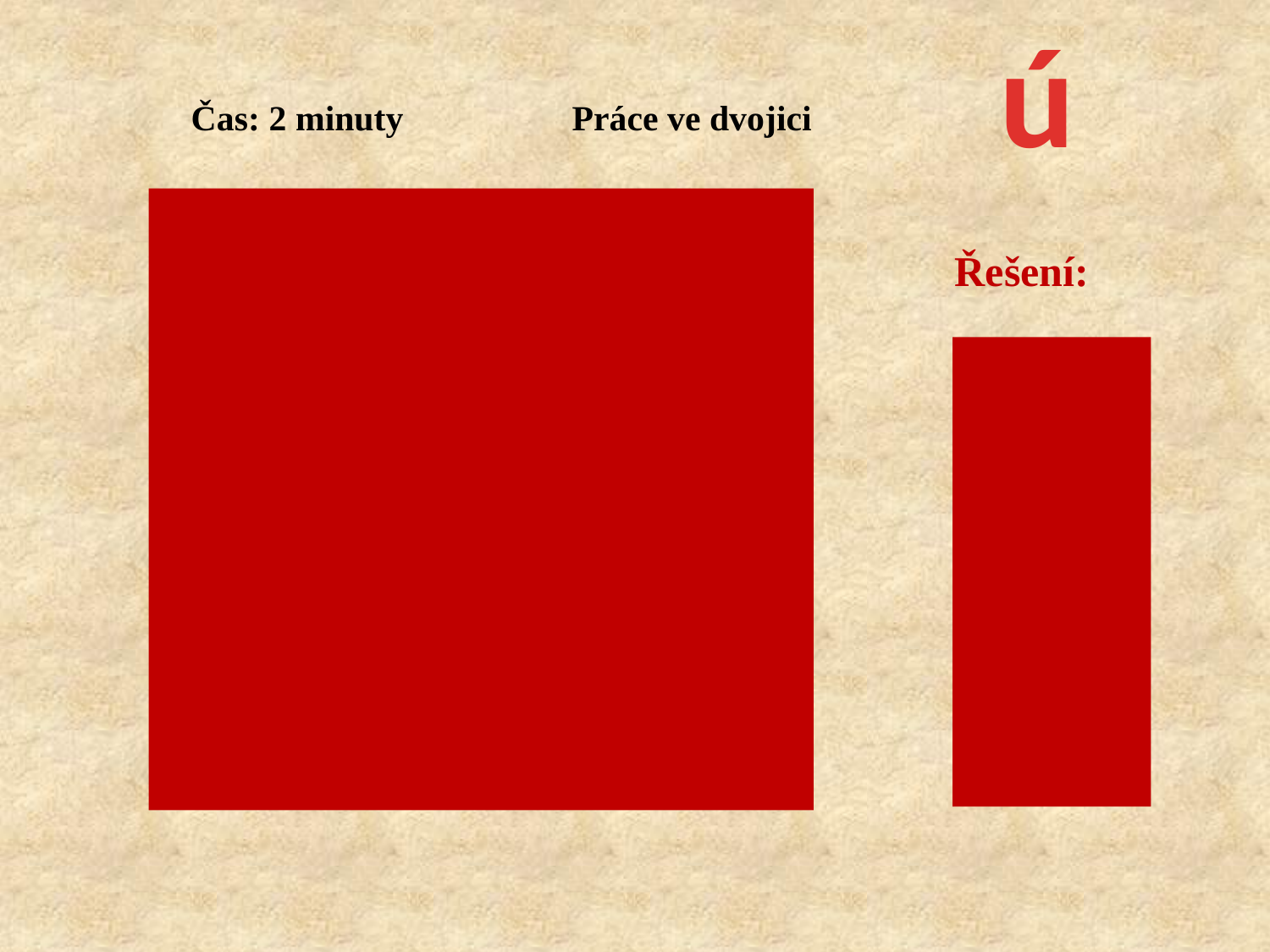

ú
Čas: 2 minuty		Práce ve dvojici

Přiřaďte název rány podle příčiny vzniku:
Řešení:

tříska
nůž
sekera
náraz
cigareta
kyselina
pes
chlad
skoba
běžný pád

sečná
tržnozhmožděná
omrzlina
kousnutí
poleptání
tržná
spálenina
odřenina
řezná
bodná

 j)
 i)
 a)
 b)
 g)
 e)
 d)
 c)
 f)
 h)